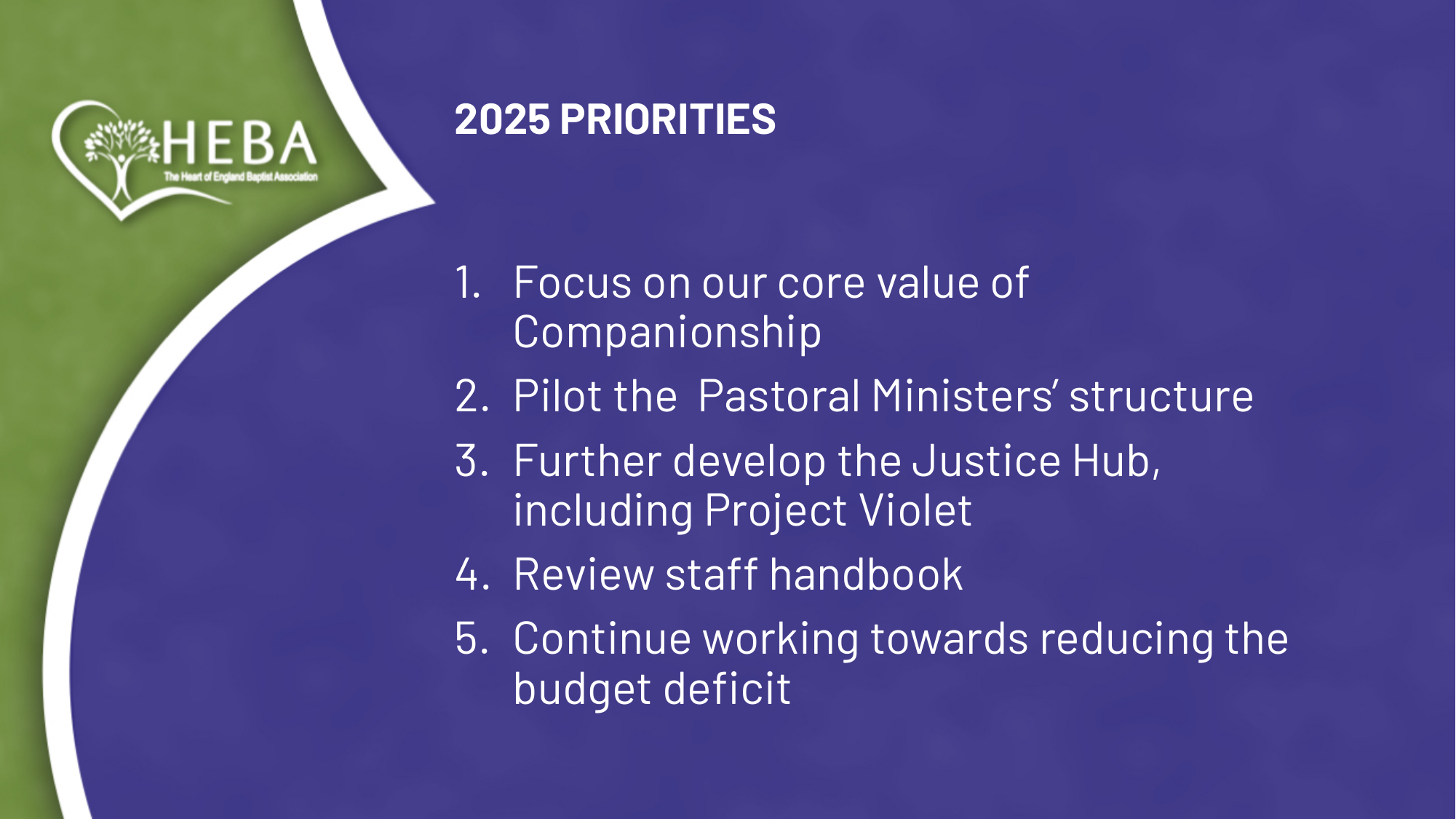

# 2025 PRIORITIES
Focus on our core value of Companionship
Pilot the  Pastoral Ministers’ structure
Further develop the Justice Hub, including Project Violet
Review staff handbook
Continue working towards reducing the budget deficit